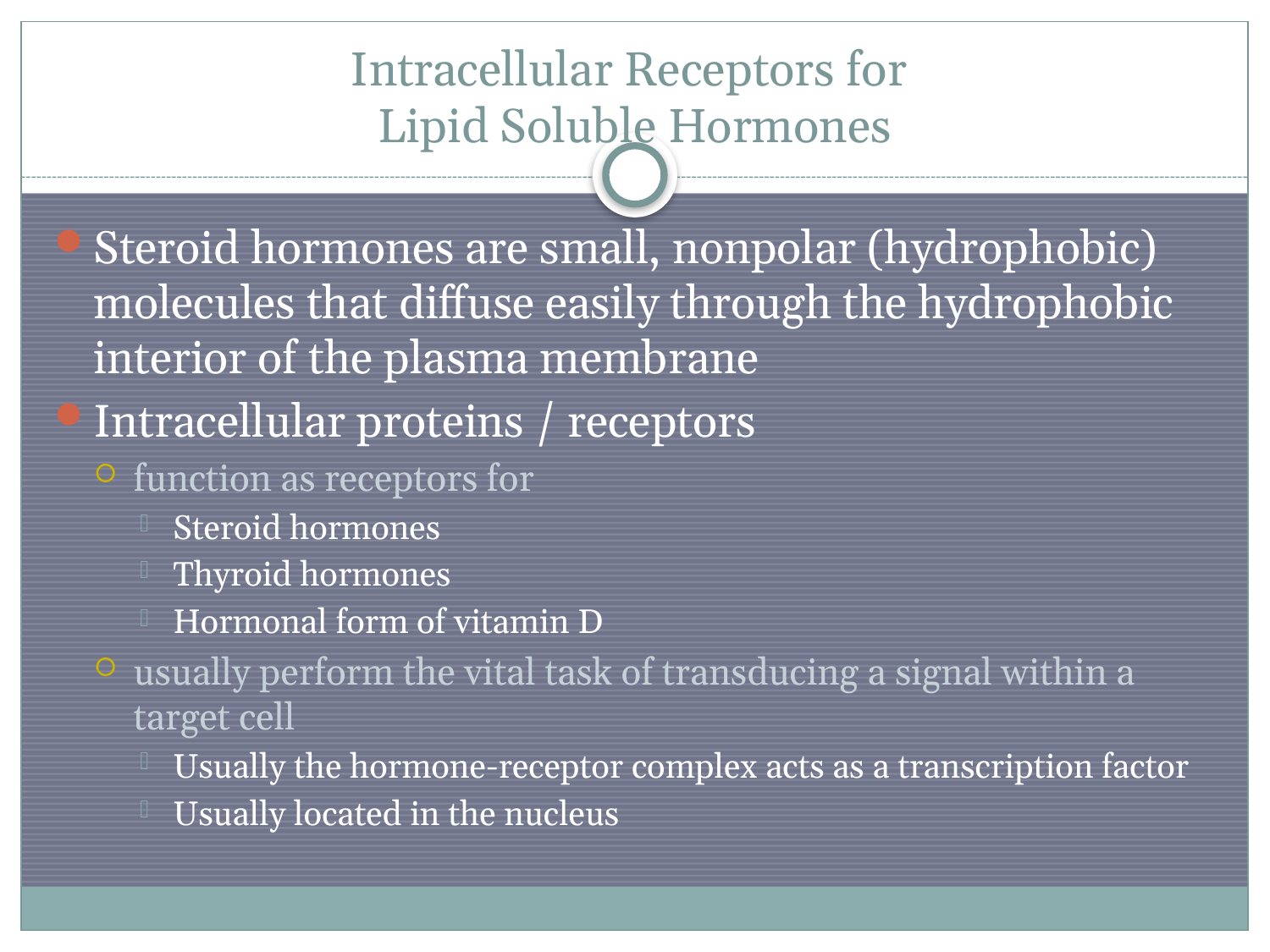

# Intracellular Receptors for Lipid Soluble Hormones
Steroid hormones are small, nonpolar (hydrophobic) molecules that diffuse easily through the hydrophobic interior of the plasma membrane
Intracellular proteins / receptors
function as receptors for
Steroid hormones
Thyroid hormones
Hormonal form of vitamin D
usually perform the vital task of transducing a signal within a target cell
Usually the hormone-receptor complex acts as a transcription factor
Usually located in the nucleus